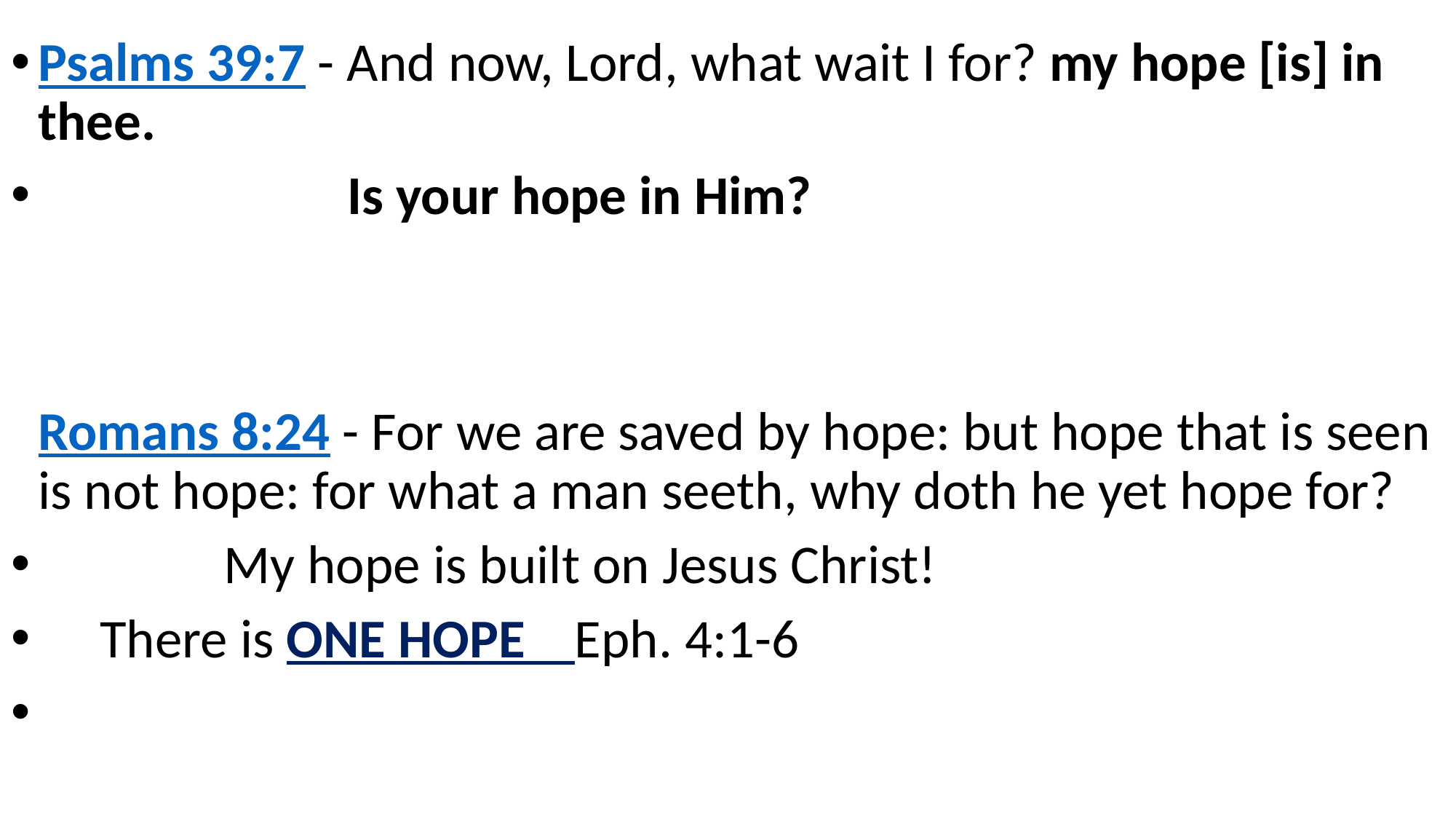

Psalms 39:7 - And now, Lord, what wait I for? my hope [is] in thee.
                         Is your hope in Him?
Romans 8:24 - For we are saved by hope: but hope that is seen is not hope: for what a man seeth, why doth he yet hope for?
               My hope is built on Jesus Christ!
     There is ONE HOPE    Eph. 4:1-6